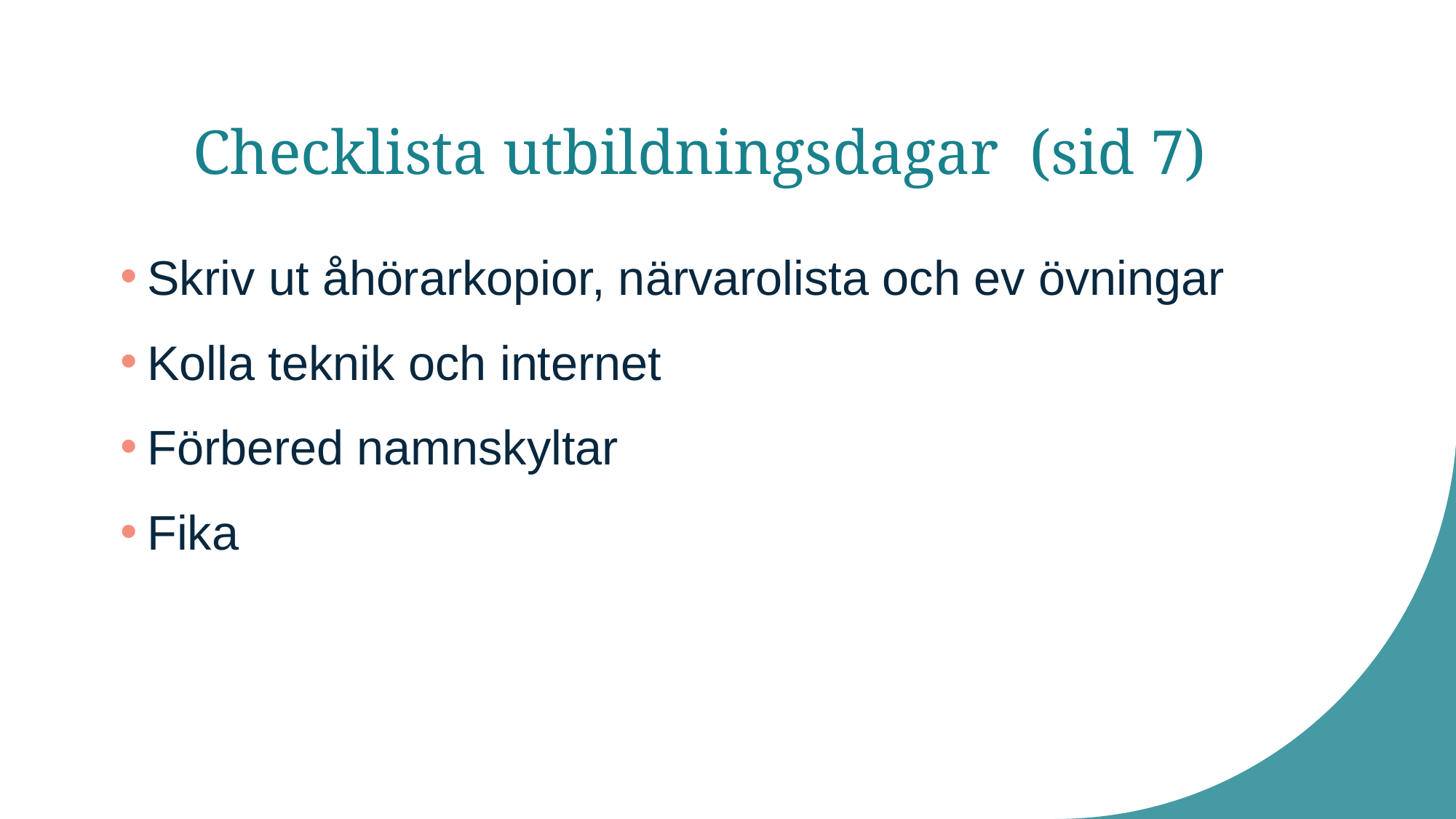

# Checklista utbildningsdagar  (sid 7)
Skriv ut åhörarkopior, närvarolista och ev övningar
Kolla teknik och internet
Förbered namnskyltar
Fika